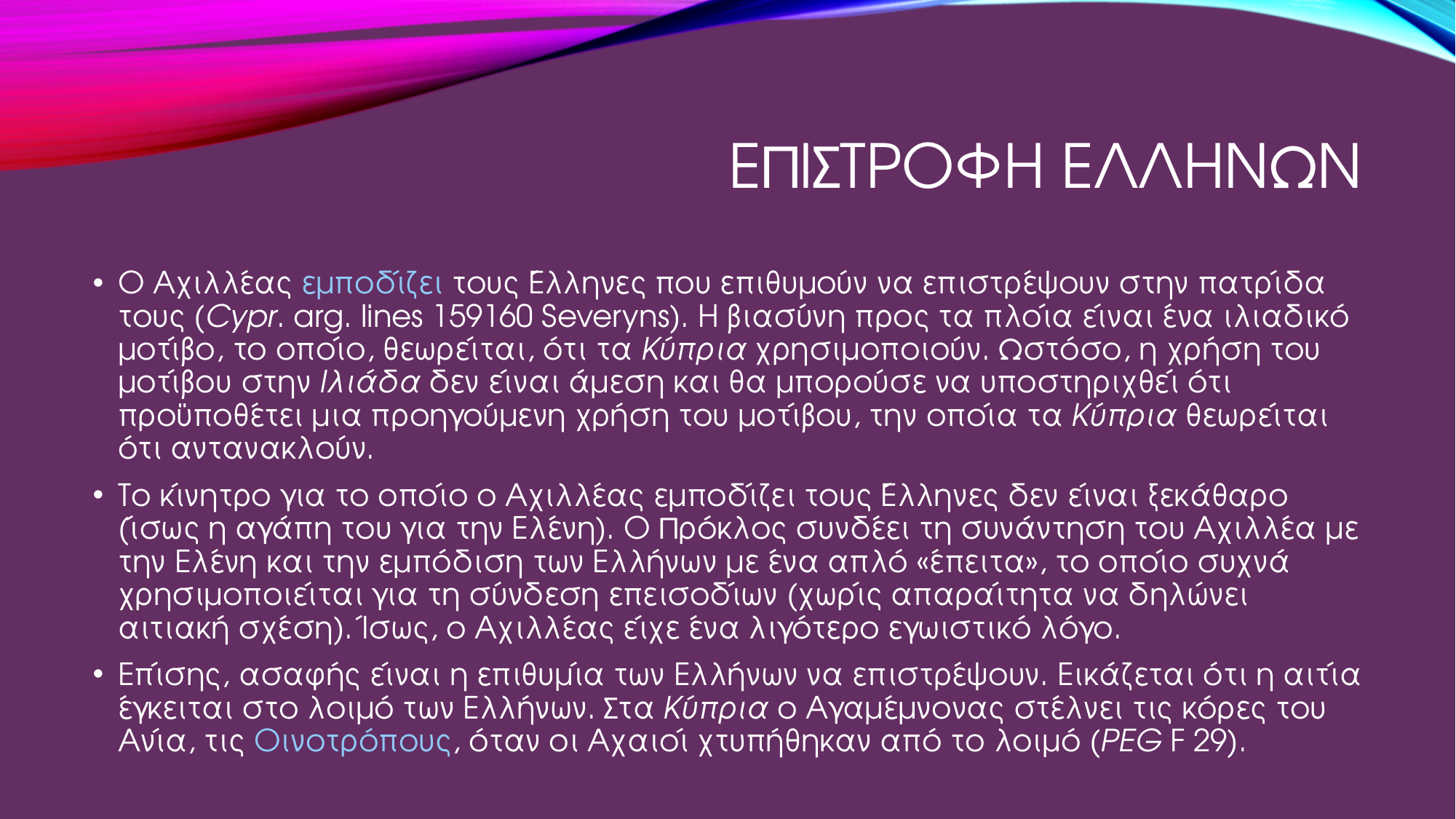

# Επιστροφη ελληνων
Ο Αχιλλέας εμποδίζει τους Έλληνες που επιθυμούν να επιστρέψουν στην πατρίδα τους (Cypr. arg. lines 159160 Severyns). Η βιασύνη προς τα πλοία είναι ένα ιλιαδικό μοτίβο, το οποίο, θεωρείται, ότι τα Κύπρια χρησιμοποιούν. Ωστόσο, η χρήση του μοτίβου στην Ιλιάδα δεν είναι άμεση και θα μπορούσε να υποστηριχθεί ότι προϋποθέτει μια προηγούμενη χρήση του μοτίβου, την οποία τα Κύπρια θεωρείται ότι αντανακλούν.
Το κίνητρο για το οποίο ο Αχιλλέας εμποδίζει τους Έλληνες δεν είναι ξεκάθαρο (ίσως η αγάπη του για την Ελένη). Ο Πρόκλος συνδέει τη συνάντηση του Αχιλλέα με την Ελένη και την εμπόδιση των Ελλήνων με ένα απλό «έπειτα», το οποίο συχνά χρησιμοποιείται για τη σύνδεση επεισοδίων (χωρίς απαραίτητα να δηλώνει αιτιακή σχέση). Ίσως, ο Αχιλλέας είχε ένα λιγότερο εγωιστικό λόγο.
Επίσης, ασαφής είναι η επιθυμία των Ελλήνων να επιστρέψουν. Εικάζεται ότι η αιτία έγκειται στο λοιμό των Ελλήνων. Στα Κύπρια ο Αγαμέμνονας στέλνει τις κόρες του Ανία, τις Οινοτρόπους, όταν οι Αχαιοί χτυπήθηκαν από το λοιμό (PEG F 29).